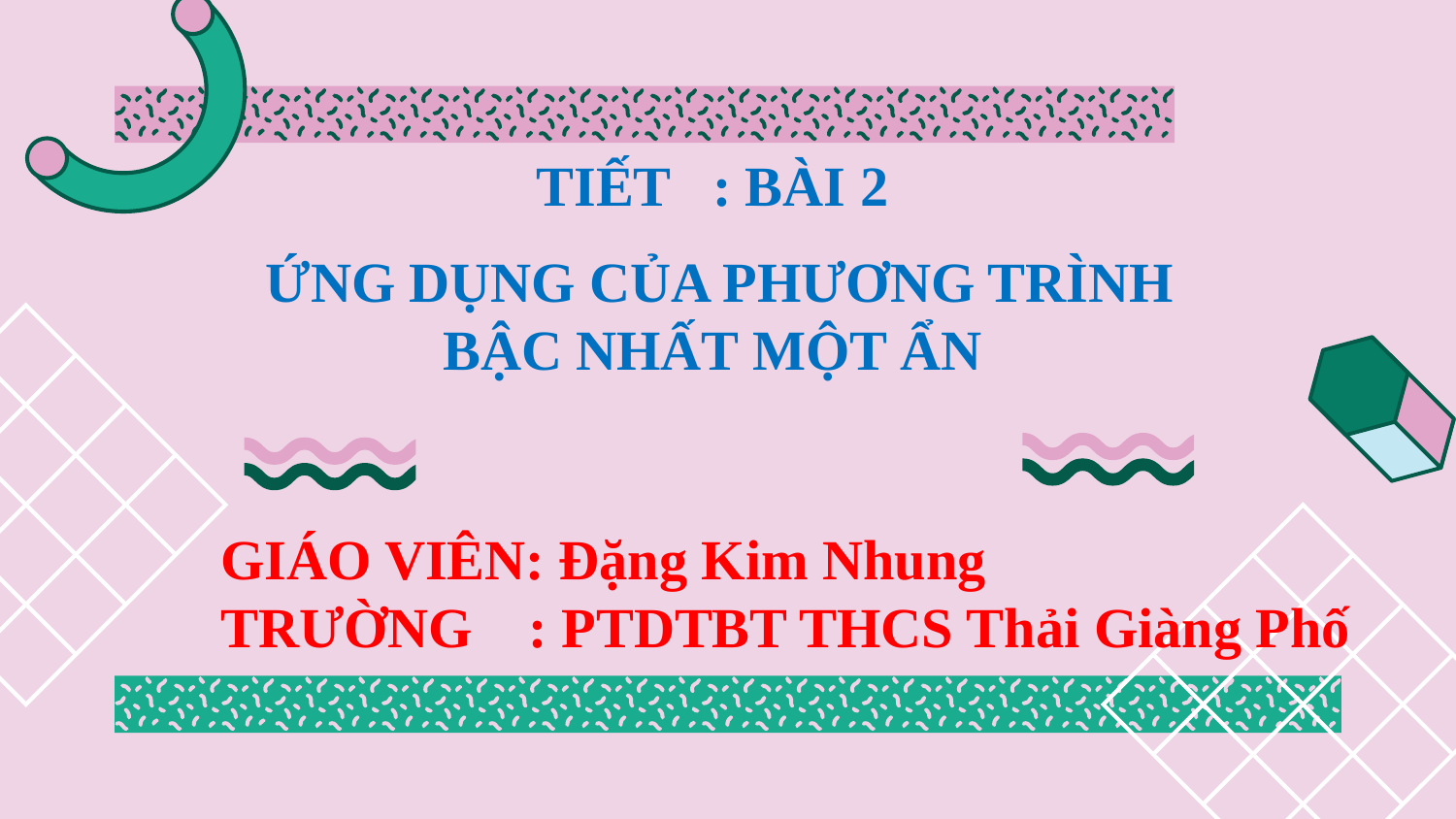

TIẾT   : BÀI 2
 ỨNG DỤNG CỦA PHƯƠNG TRÌNH BẬC NHẤT MỘT ẨN

GIÁO VIÊN: Đặng Kim Nhung
TRƯỜNG    : PTDTBT THCS Thải Giàng Phố